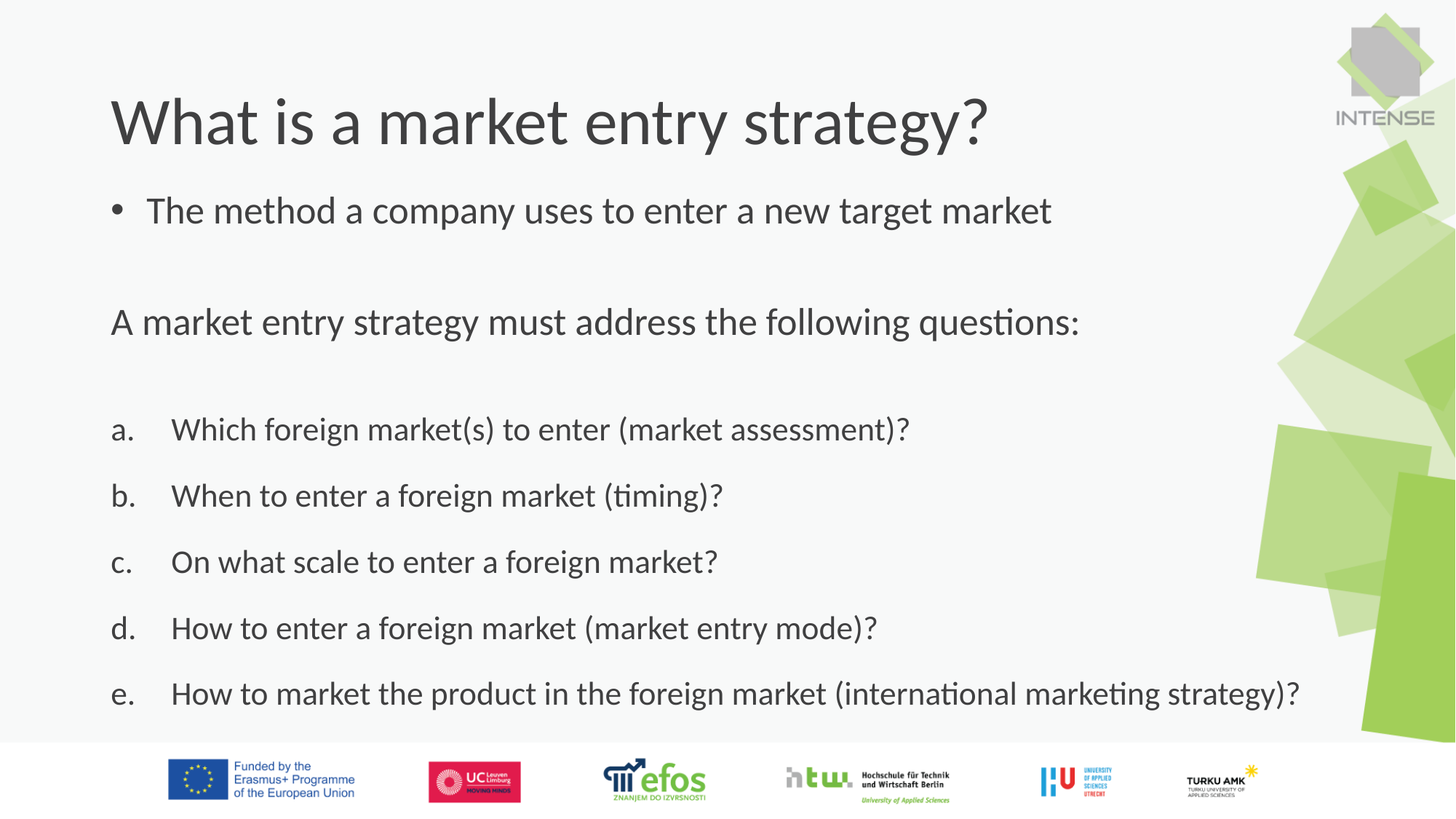

# What is a market entry strategy?
 The method a company uses to enter a new target market

A market entry strategy must address the following questions:

Which foreign market(s) to enter (market assessment)?
When to enter a foreign market (timing)?
On what scale to enter a foreign market?
How to enter a foreign market (market entry mode)?
How to market the product in the foreign market (international marketing strategy)?